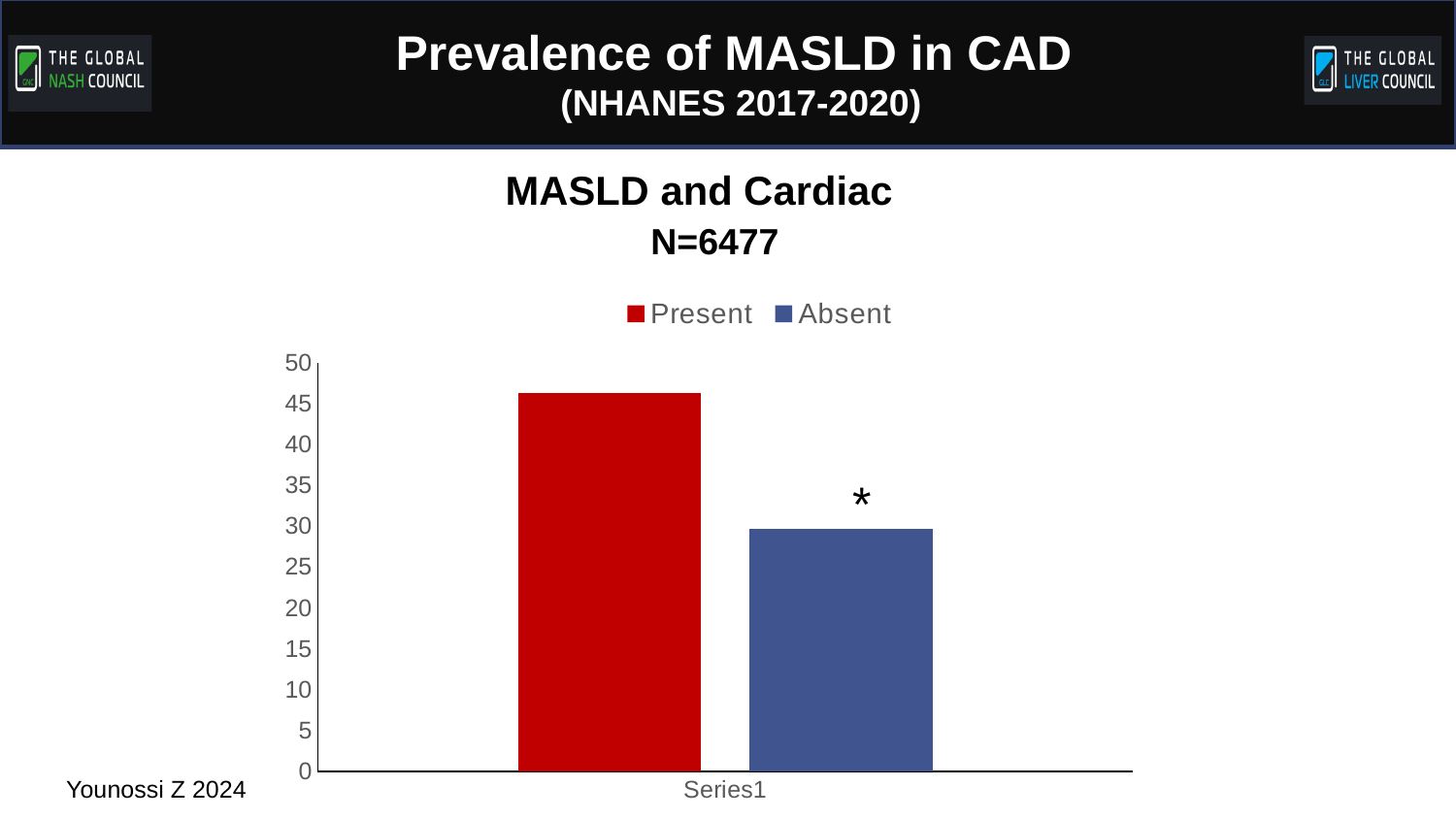

# Prevalence of MASLD in CAD (NHANES 2017-2020)
MASLD and Cardiac
N=6477

### Chart

| Category | Present | Absent |
|---|---|---|
|  | 46.35 | 29.7 |
*
Younossi Z 2024